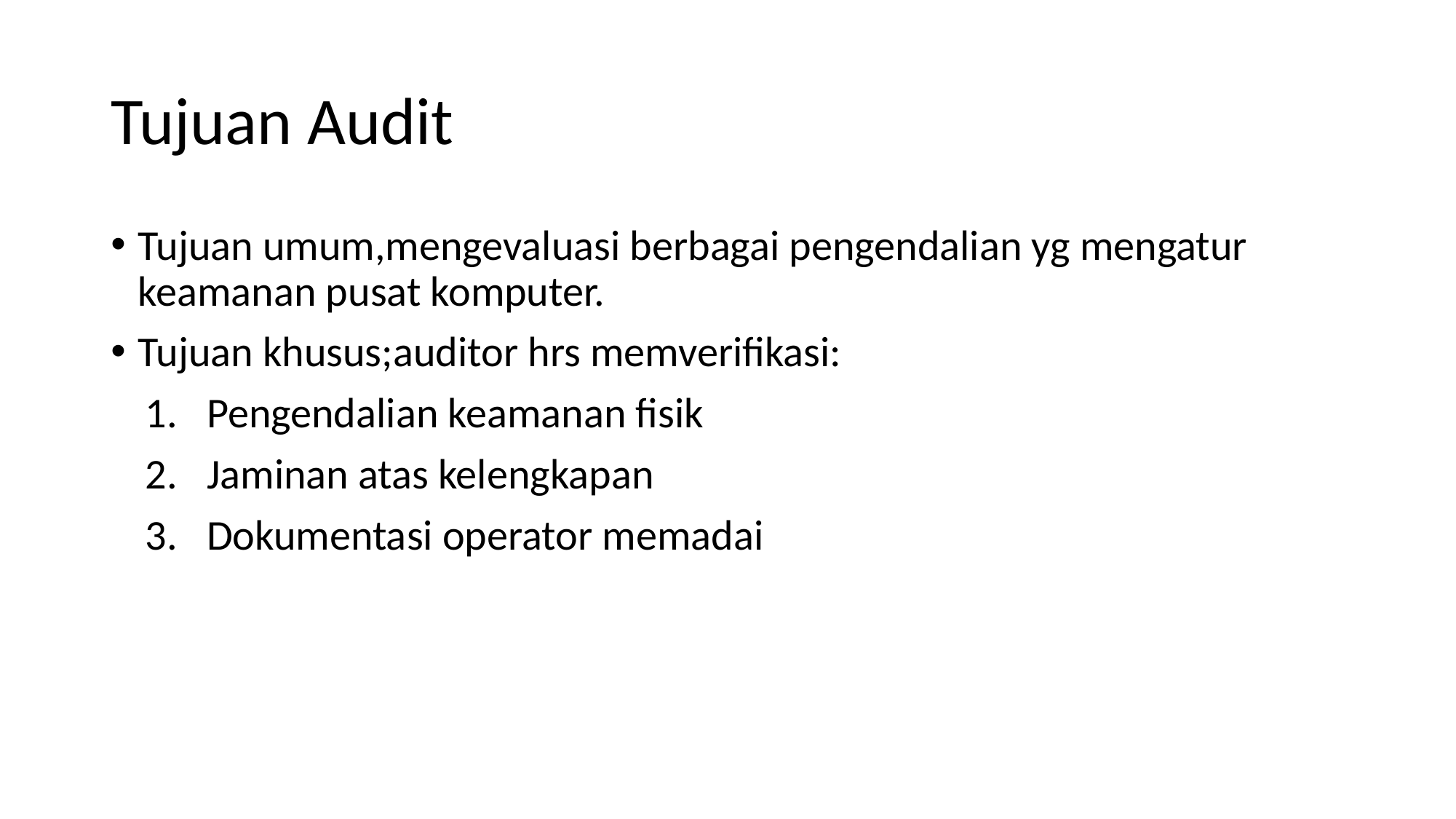

# Tujuan Audit
Tujuan umum,mengevaluasi berbagai pengendalian yg mengatur keamanan pusat komputer.
Tujuan khusus;auditor hrs memverifikasi:
Pengendalian keamanan fisik
Jaminan atas kelengkapan
Dokumentasi operator memadai